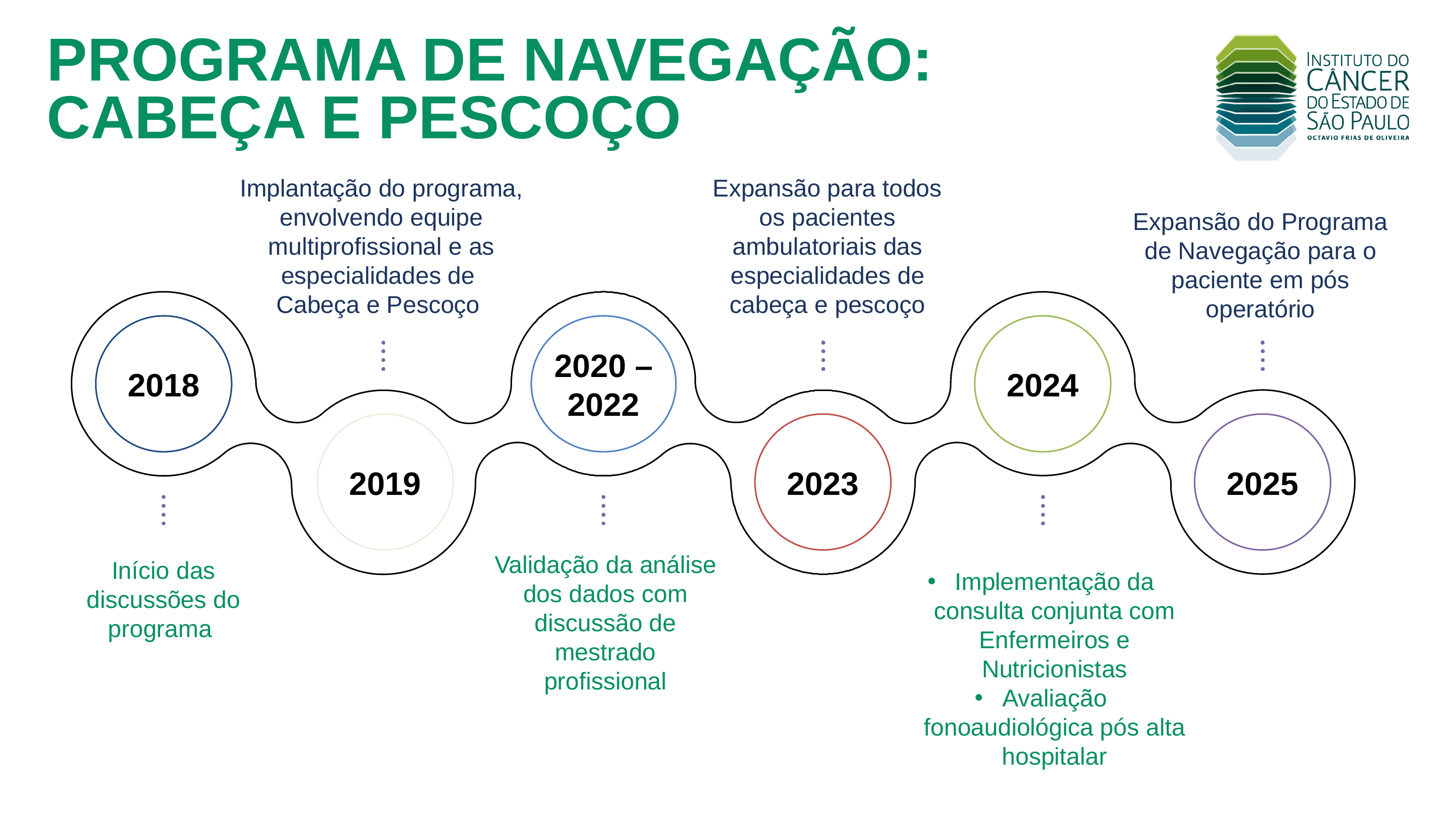

PROGRAMA DE NAVEGAÇÃO: CABEÇA E PESCOÇO

Implantação do programa, envolvendo equipe multiprofissional e as especialidades de
Cabeça e Pescoço
Expansão para todos os pacientes ambulatoriais das especialidades de cabeça e pescoço
Expansão do Programa de Navegação para o paciente em pós operatório

2018
2020 – 2022
2024

2019
2023
2025

Início das discussões do programa
Validação da análise dos dados com discussão de mestrado profissional

Implementação da consulta conjunta com Enfermeiros e Nutricionistas
Avaliação fonoaudiológica pós alta hospitalar